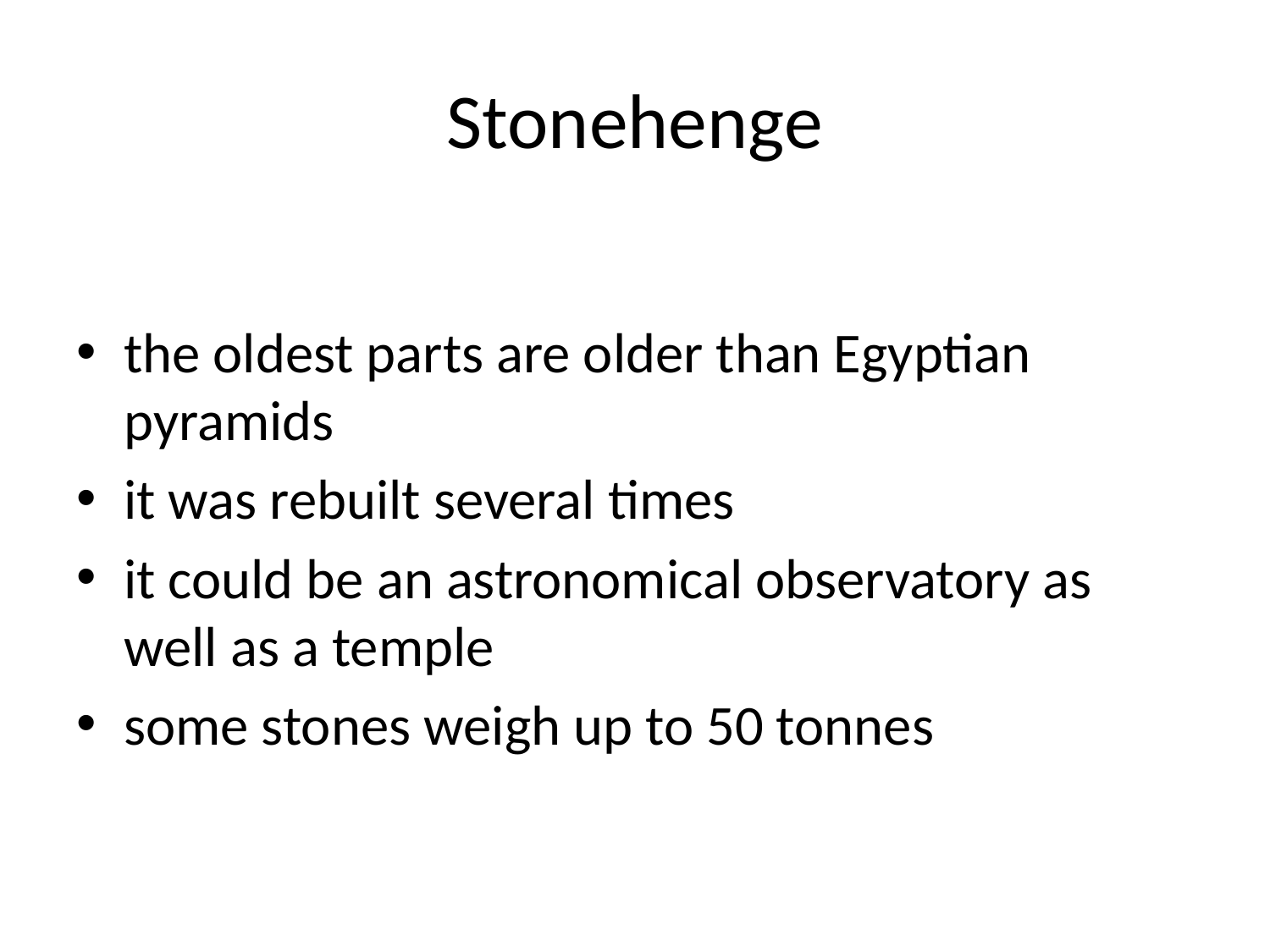

# Stonehenge
the oldest parts are older than Egyptian pyramids
it was rebuilt several times
it could be an astronomical observatory as well as a temple
some stones weigh up to 50 tonnes